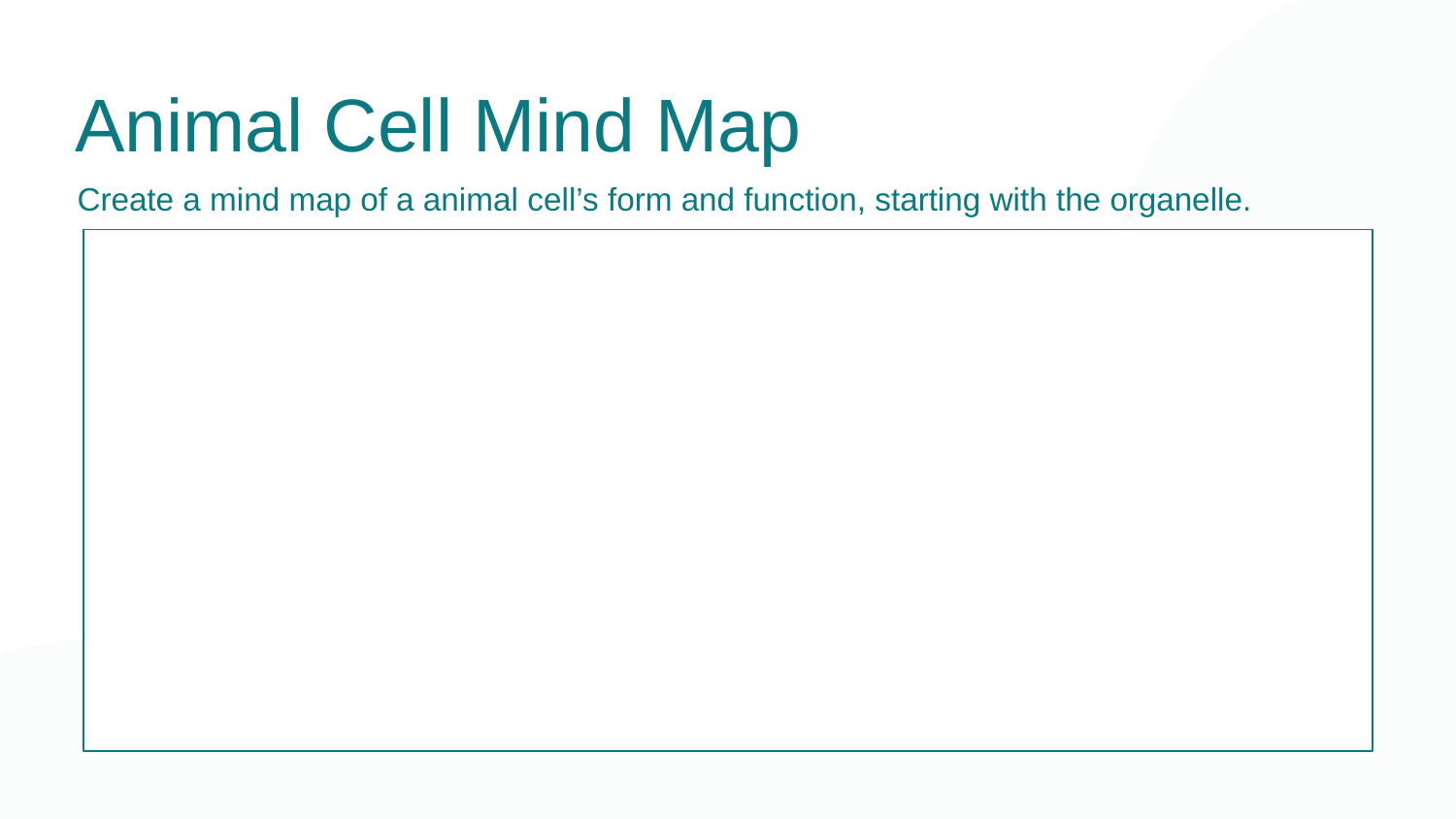

Animal Cell Mind Map
Create a mind map of a animal cell’s form and function, starting with the organelle.